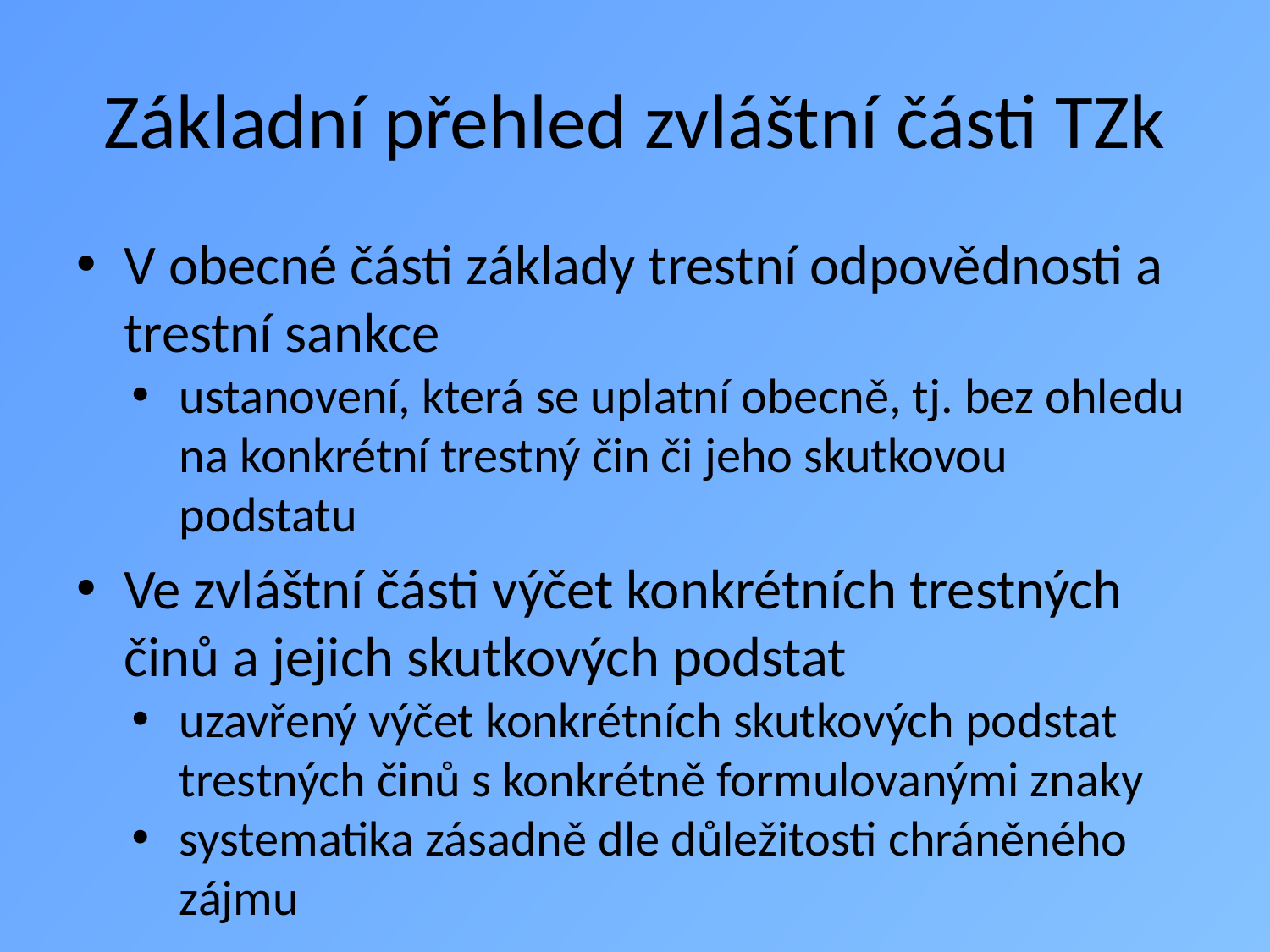

# Základní přehled zvláštní části TZk
V obecné části základy trestní odpovědnosti a trestní sankce
ustanovení, která se uplatní obecně, tj. bez ohledu na konkrétní trestný čin či jeho skutkovou podstatu
Ve zvláštní části výčet konkrétních trestných činů a jejich skutkových podstat
uzavřený výčet konkrétních skutkových podstat trestných činů s konkrétně formulovanými znaky
systematika zásadně dle důležitosti chráněného zájmu